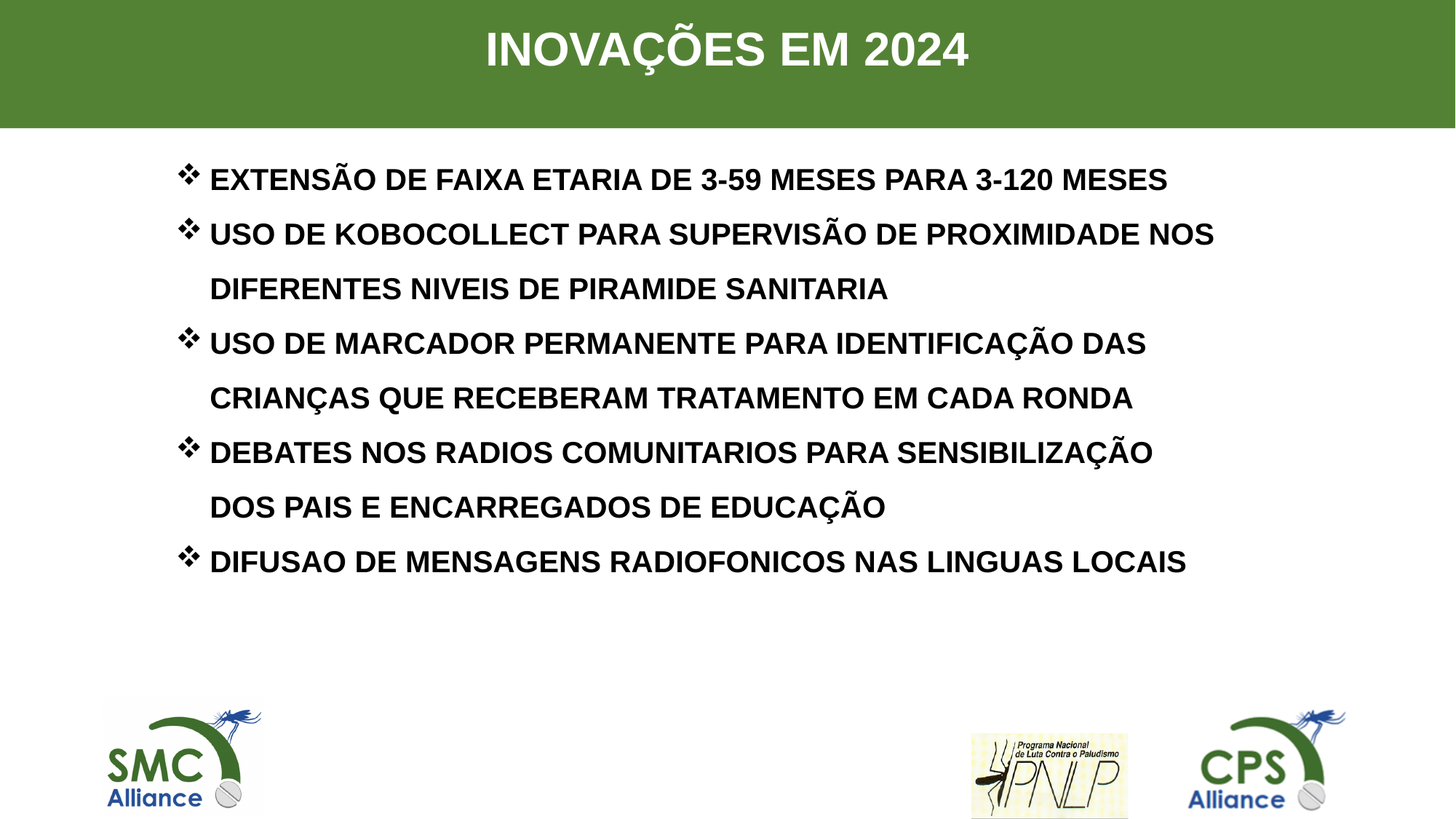

# INOVAÇÕES EM 2024
EXTENSÃO DE FAIXA ETARIA DE 3-59 MESES PARA 3-120 MESES
USO DE KOBOCOLLECT PARA SUPERVISÃO DE PROXIMIDADE NOS DIFERENTES NIVEIS DE PIRAMIDE SANITARIA
USO DE MARCADOR PERMANENTE PARA IDENTIFICAÇÃO DAS CRIANÇAS QUE RECEBERAM TRATAMENTO EM CADA RONDA
DEBATES NOS RADIOS COMUNITARIOS PARA SENSIBILIZAÇÃO DOS PAIS E ENCARREGADOS DE EDUCAÇÃO
DIFUSAO DE MENSAGENS RADIOFONICOS NAS LINGUAS LOCAIS